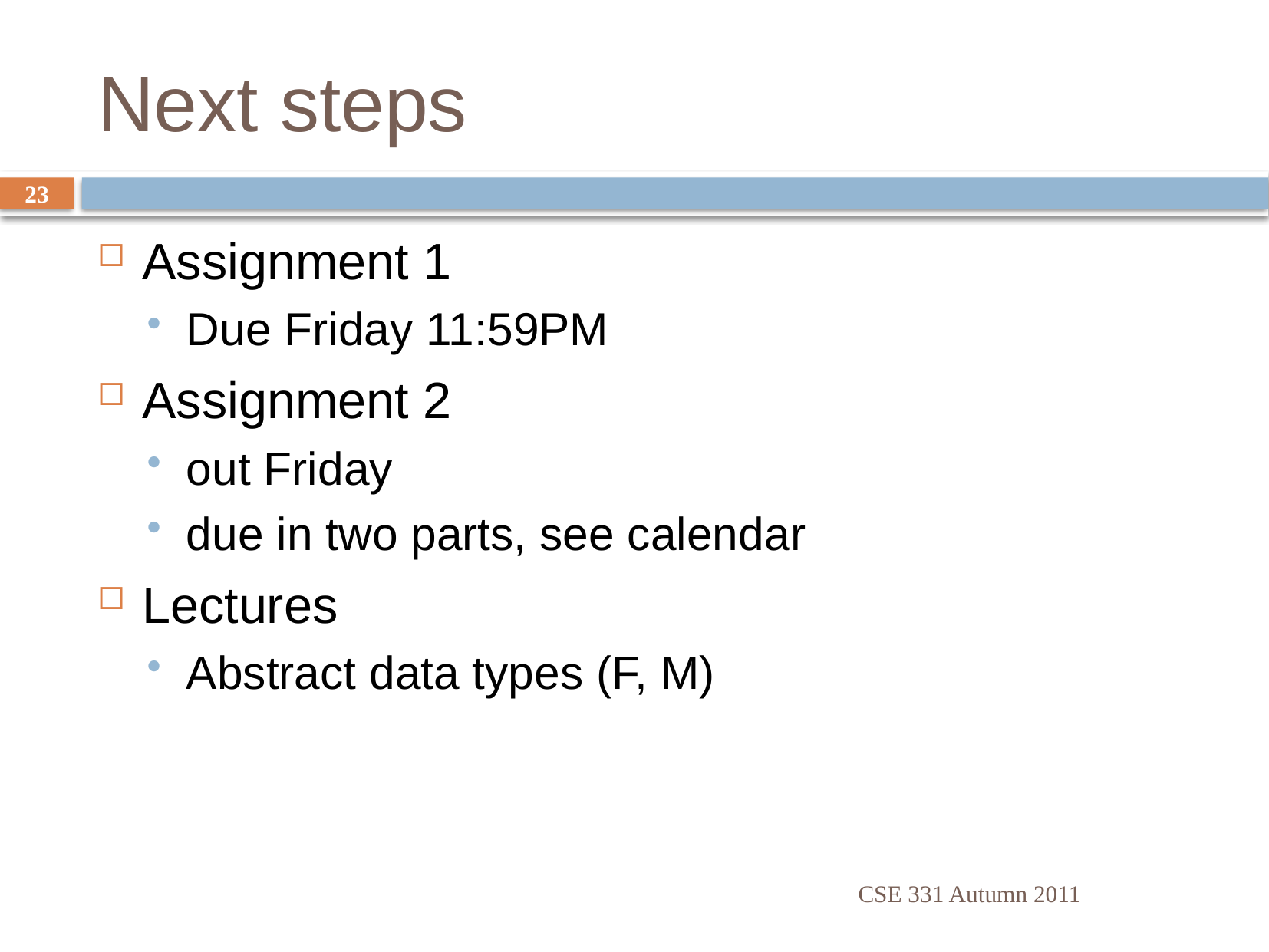

# Next steps
23
Assignment 1
Due Friday 11:59PM
Assignment 2
out Friday
due in two parts, see calendar
Lectures
Abstract data types (F, M)
CSE 331 Autumn 2011